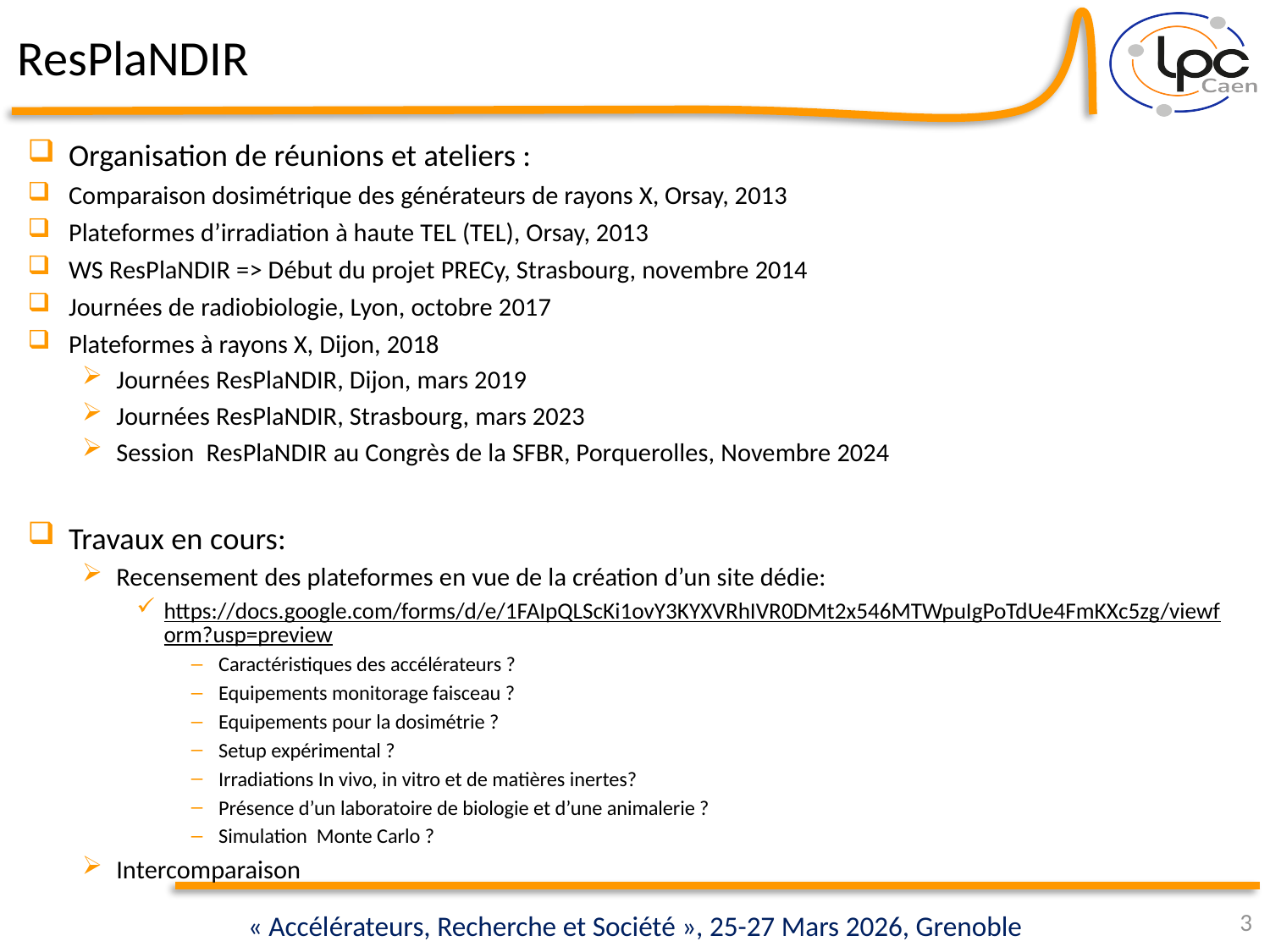

# ResPlaNDIR
Organisation de réunions et ateliers :
Comparaison dosimétrique des générateurs de rayons X, Orsay, 2013
Plateformes d’irradiation à haute TEL (TEL), Orsay, 2013
WS ResPlaNDIR => Début du projet PRECy, Strasbourg, novembre 2014
Journées de radiobiologie, Lyon, octobre 2017
Plateformes à rayons X, Dijon, 2018
Journées ResPlaNDIR, Dijon, mars 2019
Journées ResPlaNDIR, Strasbourg, mars 2023
Session  ResPlaNDIR au Congrès de la SFBR, Porquerolles, Novembre 2024

Travaux en cours:
Recensement des plateformes en vue de la création d’un site dédie:
https://docs.google.com/forms/d/e/1FAIpQLScKi1ovY3KYXVRhIVR0DMt2x546MTWpuIgPoTdUe4FmKXc5zg/viewform?usp=preview
Caractéristiques des accélérateurs ?
Equipements monitorage faisceau ?
Equipements pour la dosimétrie ?
Setup expérimental ?
Irradiations In vivo, in vitro et de matières inertes?
Présence d’un laboratoire de biologie et d’une animalerie ?
Simulation  Monte Carlo ?
Intercomparaison

3